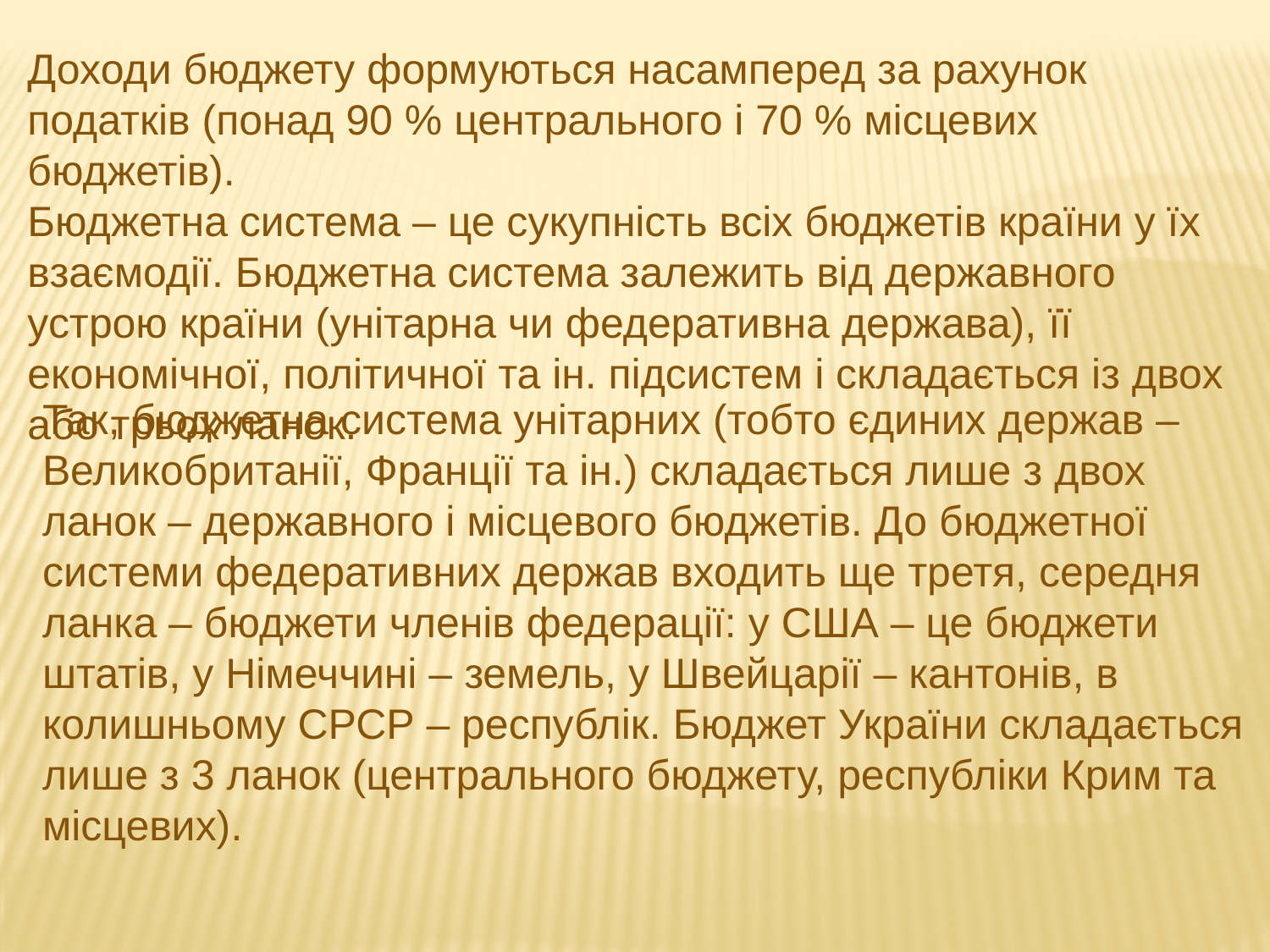

Доходи бюджету формуються насамперед за рахунок податків (понад 90 % центрального і 70 % місцевих бюджетів).
Бюджетна система – це сукупність всіх бюджетів країни у їх взаємодії. Бюджетна система залежить від державного устрою країни (унітарна чи федеративна держава), її економічної, політичної та ін. підсистем і складається із двох або трьох ланок.
Так, бюджетна система унітарних (тобто єдиних держав – Великобританії, Франції та ін.) складається лише з двох ланок – державного і місцевого бюджетів. До бюджетної системи федеративних держав входить ще третя, середня ланка – бюджети членів федерації: у США – це бюджети штатів, у Німеччині – земель, у Швейцарії – кантонів, в колишньому СРСР – республік. Бюджет України складається лише з 3 ланок (центрального бюджету, республіки Крим та місцевих).